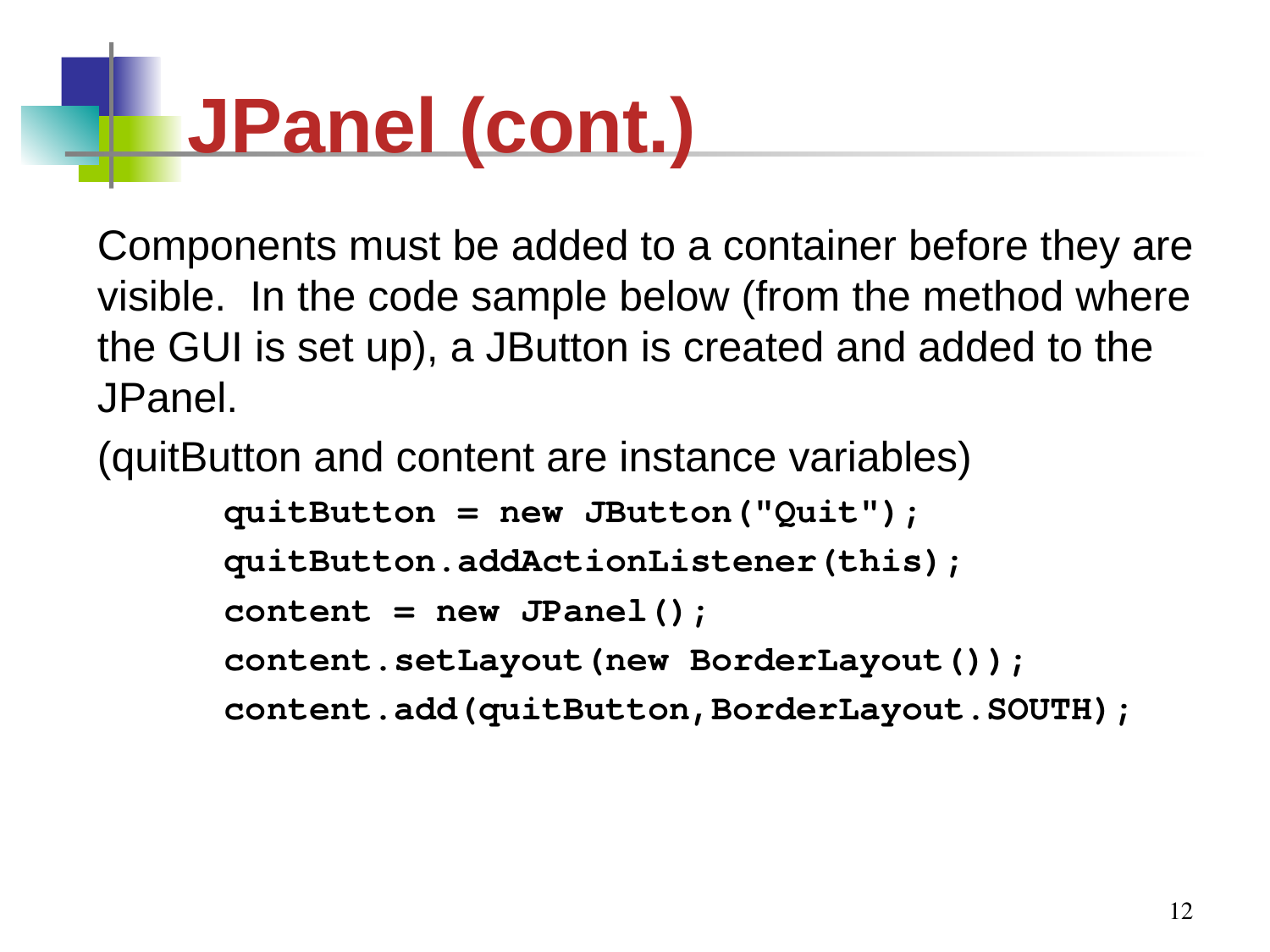

#
   JPanel (cont.)
Components must be added to a container before they are visible.  In the code sample below (from the method where the GUI is set up), a JButton is created and added to the JPanel.
(quitButton and content are instance variables)
	quitButton = new JButton("Quit");
	quitButton.addActionListener(this);
	content = new JPanel();
	content.setLayout(new BorderLayout());
	content.add(quitButton,BorderLayout.SOUTH);
12